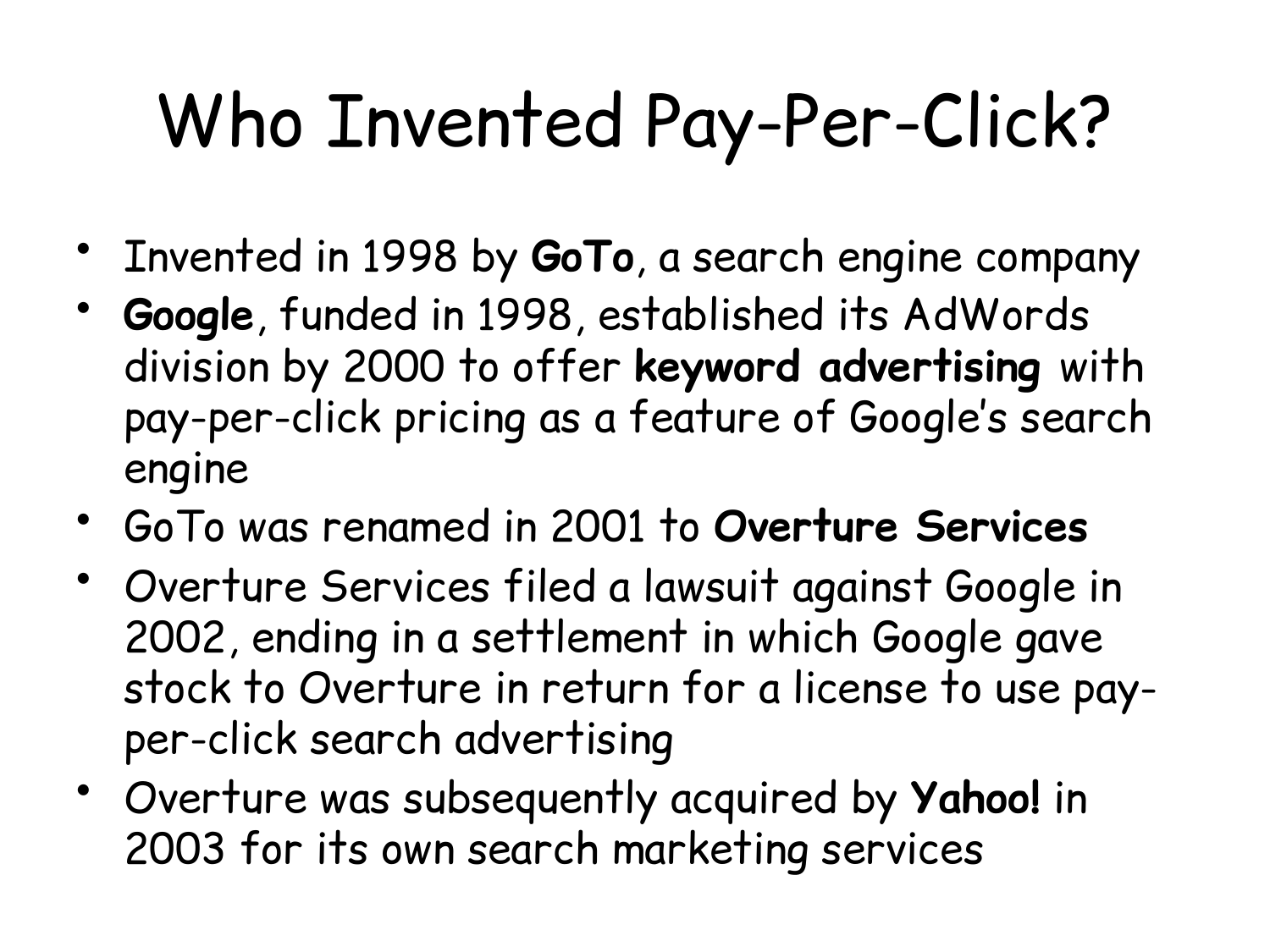

# Who Invented Pay-Per-Click?
Invented in 1998 by GoTo, a search engine company
Google, funded in 1998, established its AdWords division by 2000 to offer keyword advertising with pay-per-click pricing as a feature of Google’s search engine
GoTo was renamed in 2001 to Overture Services
Overture Services filed a lawsuit against Google in 2002, ending in a settlement in which Google gave stock to Overture in return for a license to use pay-per-click search advertising
Overture was subsequently acquired by Yahoo! in 2003 for its own search marketing services